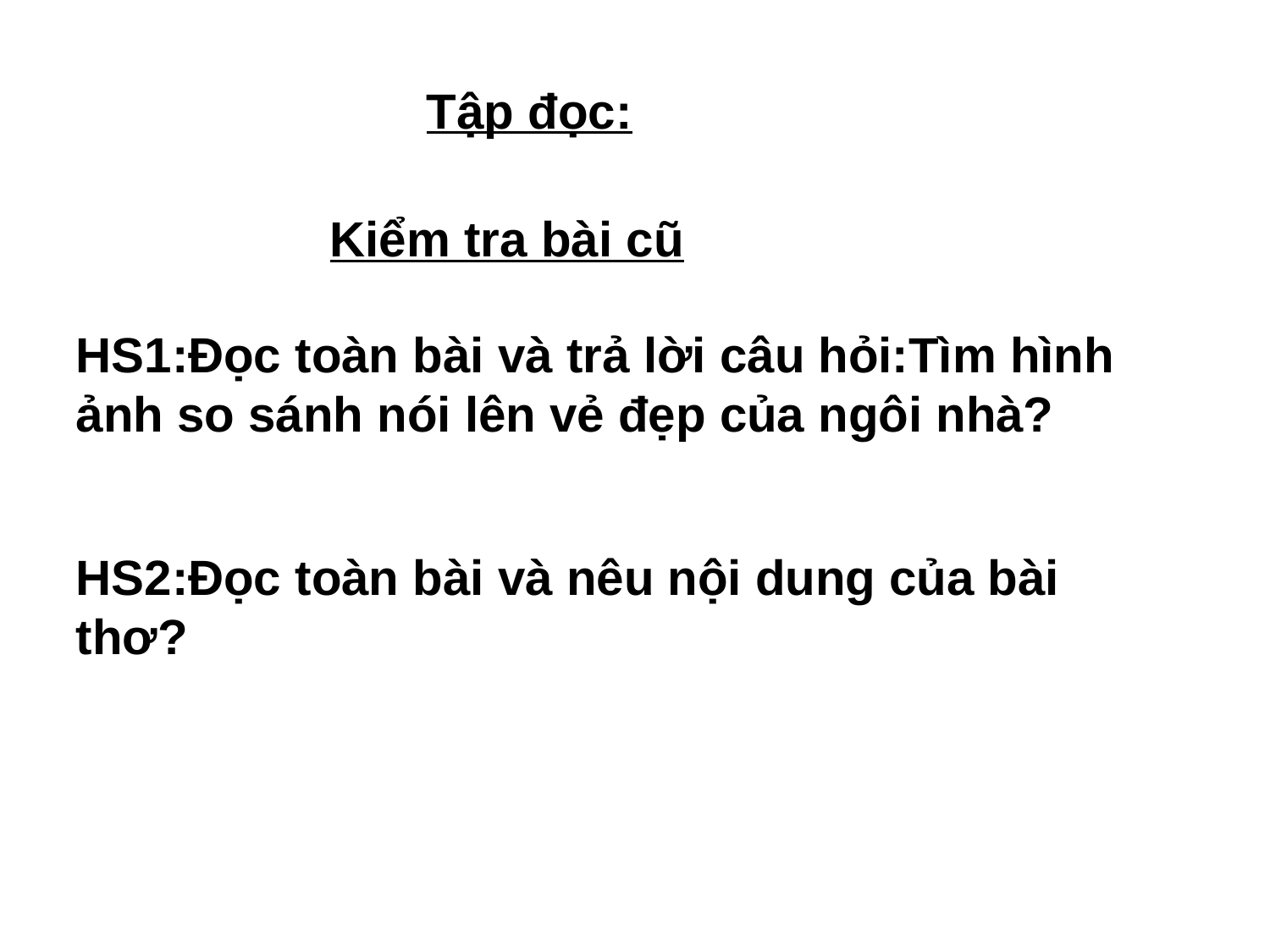

Tập đọc:
Kiểm tra bài cũ

HS1:Đọc toàn bài và trả lời câu hỏi:Tìm hình ảnh so sánh nói lên vẻ đẹp của ngôi nhà?
HS2:Đọc toàn bài và nêu nội dung của bài thơ?